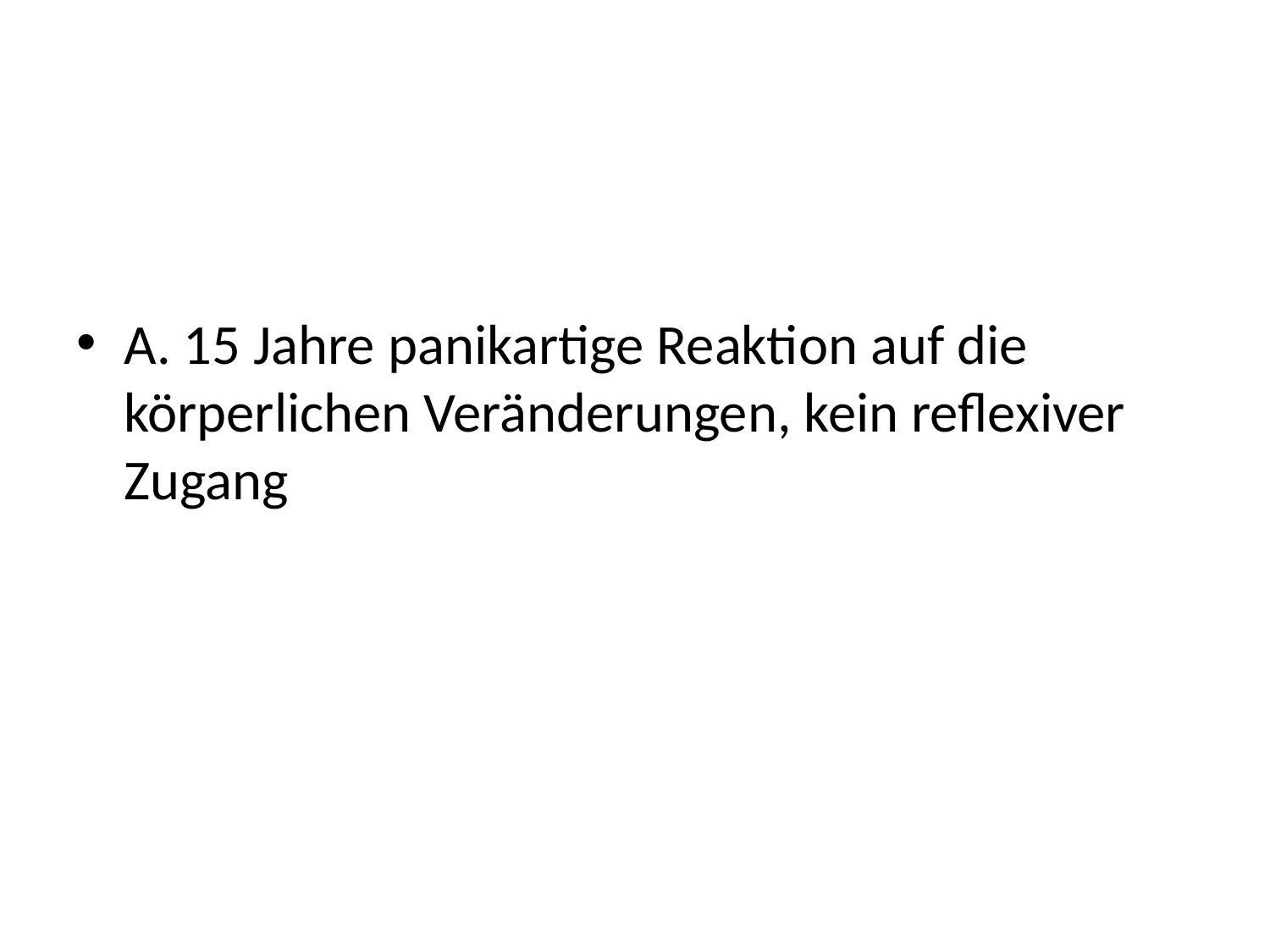

#

A. 15 Jahre panikartige Reaktion auf die körperlichen Veränderungen, kein reflexiver Zugang